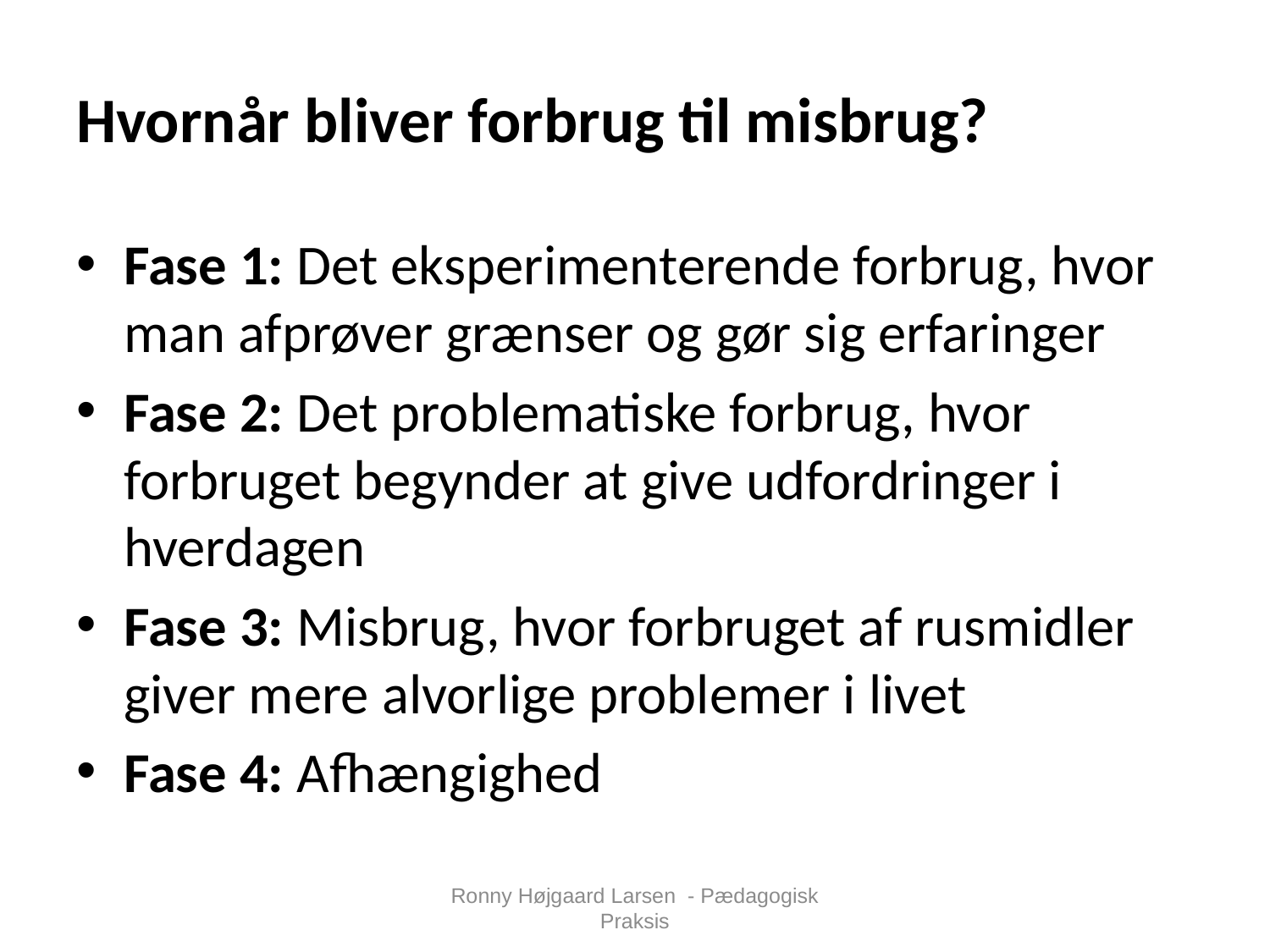

# Hvornår bliver forbrug til misbrug?
Fase 1: Det eksperimenterende forbrug, hvor man afprøver grænser og gør sig erfaringer
Fase 2: Det problematiske forbrug, hvor forbruget begynder at give udfordringer i hverdagen
Fase 3: Misbrug, hvor forbruget af rusmidler giver mere alvorlige problemer i livet
Fase 4: Afhængighed
Ronny Højgaard Larsen  - Pædagogisk Praksis